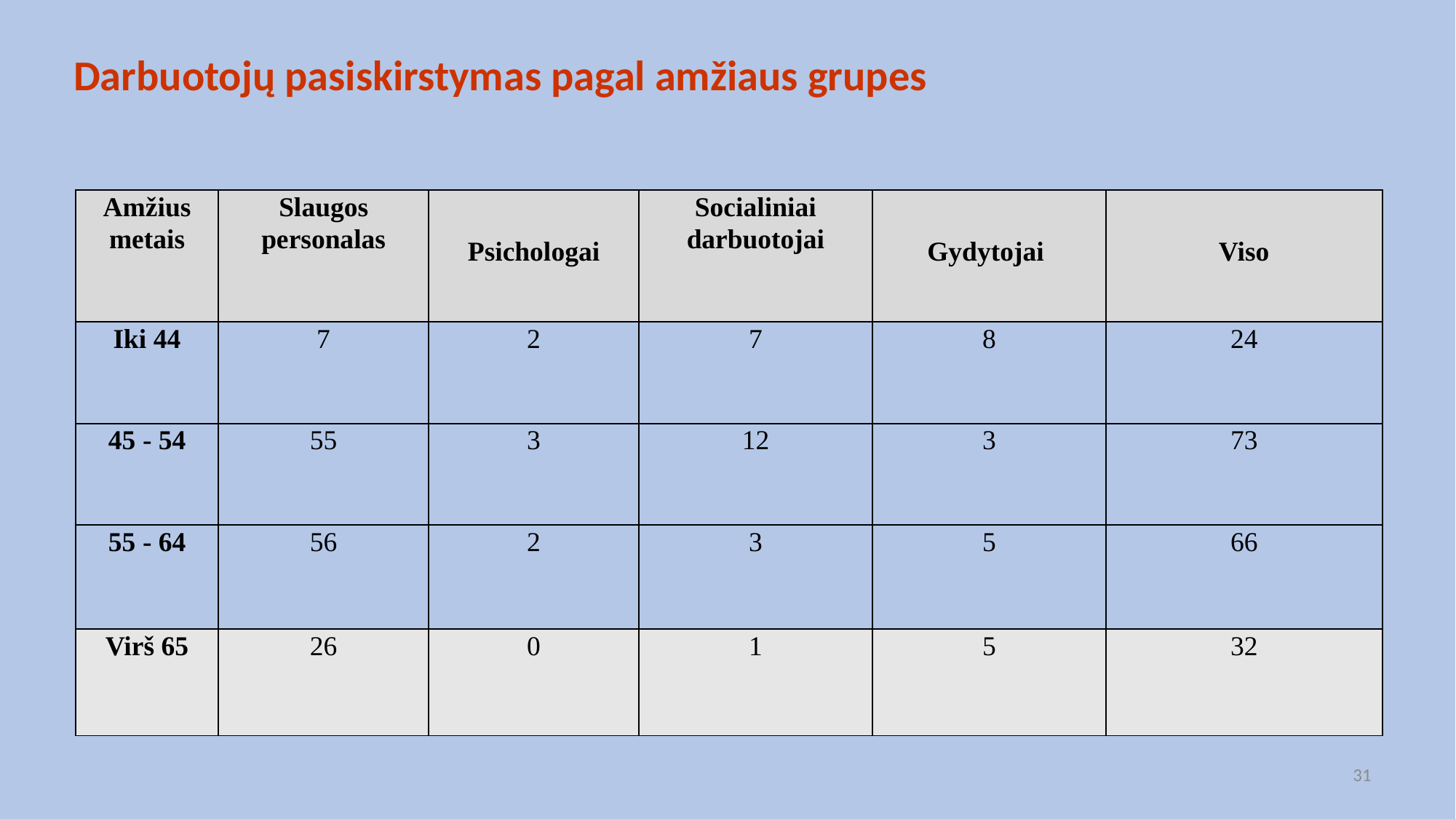

# Darbuotojų pasiskirstymas pagal amžiaus grupes
| Amžius metais | Slaugos personalas | Psichologai | Socialiniai darbuotojai | Gydytojai | Viso |
| --- | --- | --- | --- | --- | --- |
| Iki 44 | 7 | 2 | 7 | 8 | 24 |
| 45 - 54 | 55 | 3 | 12 | 3 | 73 |
| 55 - 64 | 56 | 2 | 3 | 5 | 66 |
| Virš 65 | 26 | 0 | 1 | 5 | 32 |
31